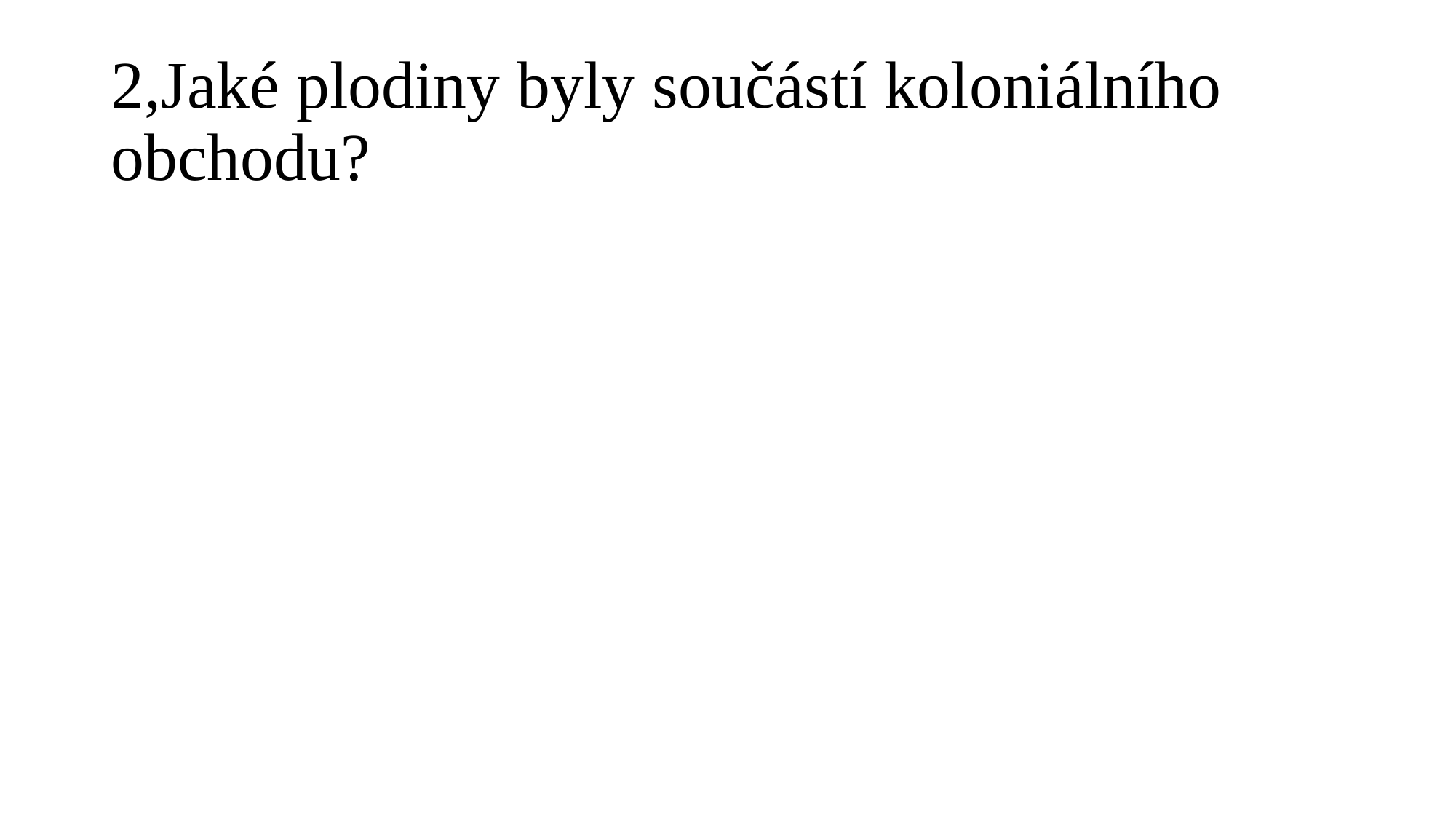

# 2,Jaké plodiny byly součástí koloniálního obchodu?